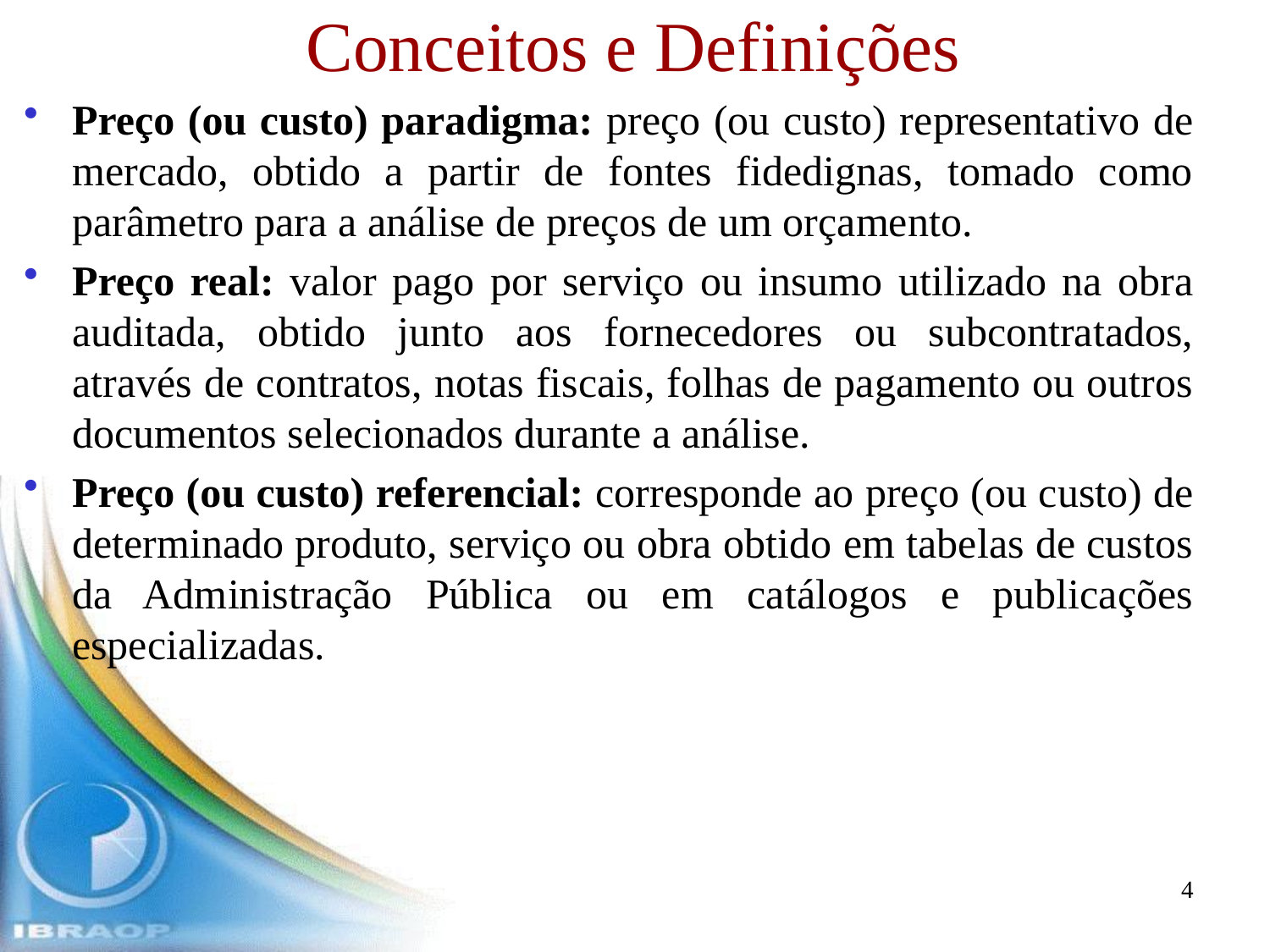

Conceitos e Definições
Preço (ou custo) paradigma: preço (ou custo) representativo de mercado, obtido a partir de fontes fidedignas, tomado como parâmetro para a análise de preços de um orçamento.
Preço real: valor pago por serviço ou insumo utilizado na obra auditada, obtido junto aos fornecedores ou subcontratados, através de contratos, notas fiscais, folhas de pagamento ou outros documentos selecionados durante a análise.
Preço (ou custo) referencial: corresponde ao preço (ou custo) de determinado produto, serviço ou obra obtido em tabelas de custos da Administração Pública ou em catálogos e publicações especializadas.
4